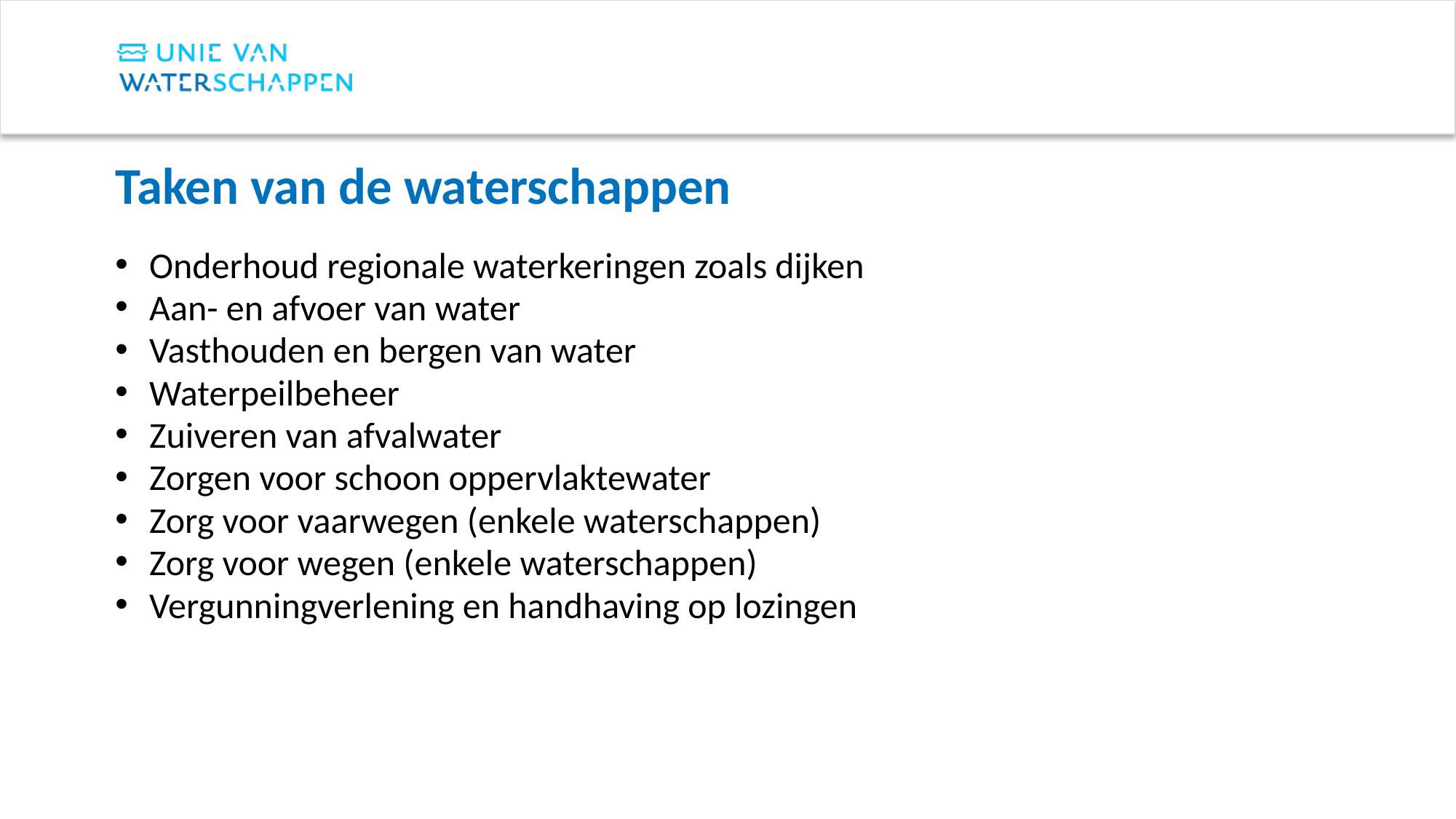

# Taken van de waterschappen
Onderhoud regionale waterkeringen zoals dijken
Aan- en afvoer van water
Vasthouden en bergen van water
Waterpeilbeheer
Zuiveren van afvalwater
Zorgen voor schoon oppervlaktewater
Zorg voor vaarwegen (enkele waterschappen)
Zorg voor wegen (enkele waterschappen)
Vergunningverlening en handhaving op lozingen